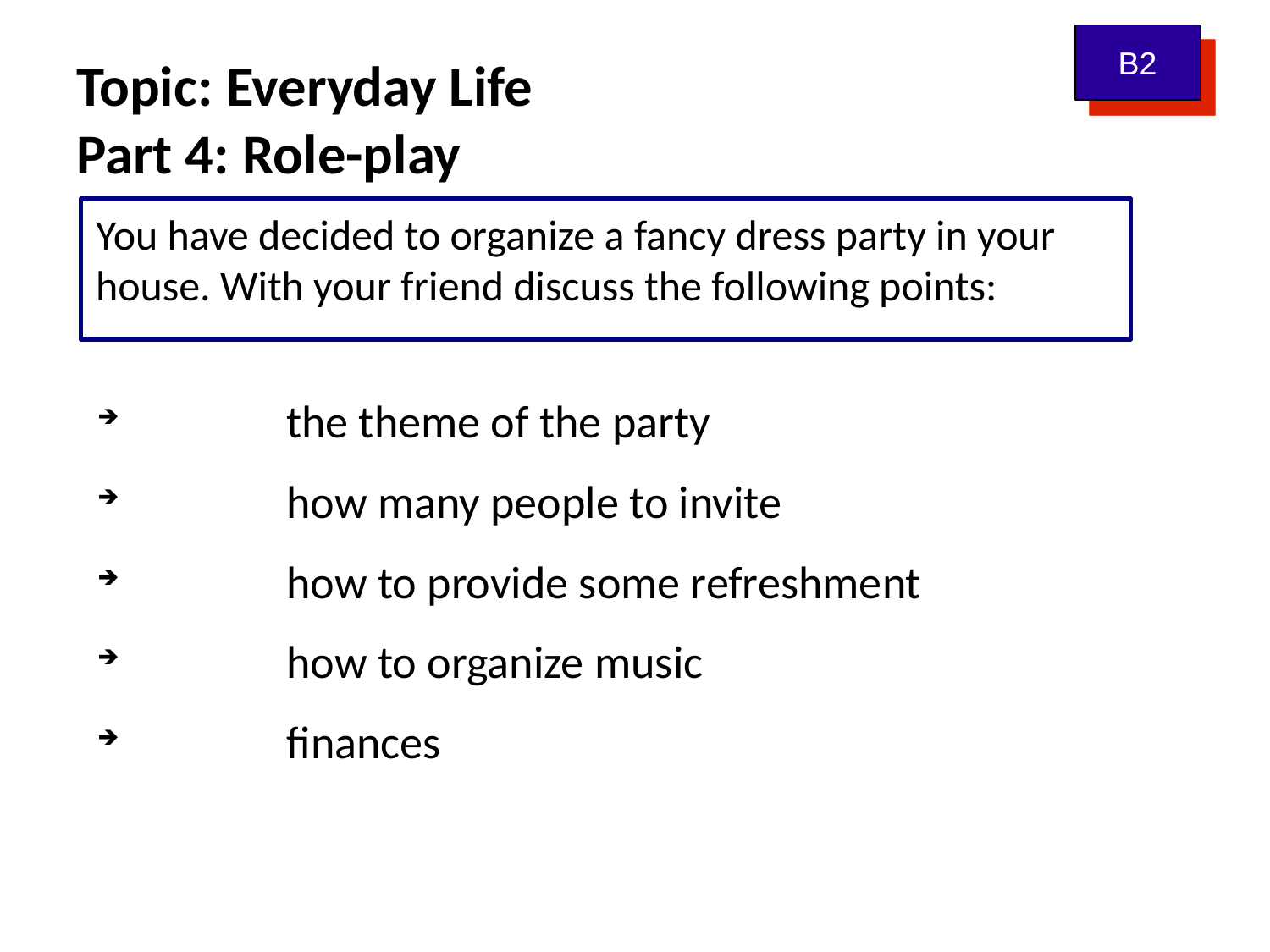

B2
# Topic: Everyday Life Part 4: Role-play
You have decided to organize a fancy dress party in your house. With your friend discuss the following points:
the theme of the party
how many people to invite
how to provide some refreshment
how to organize music
finances